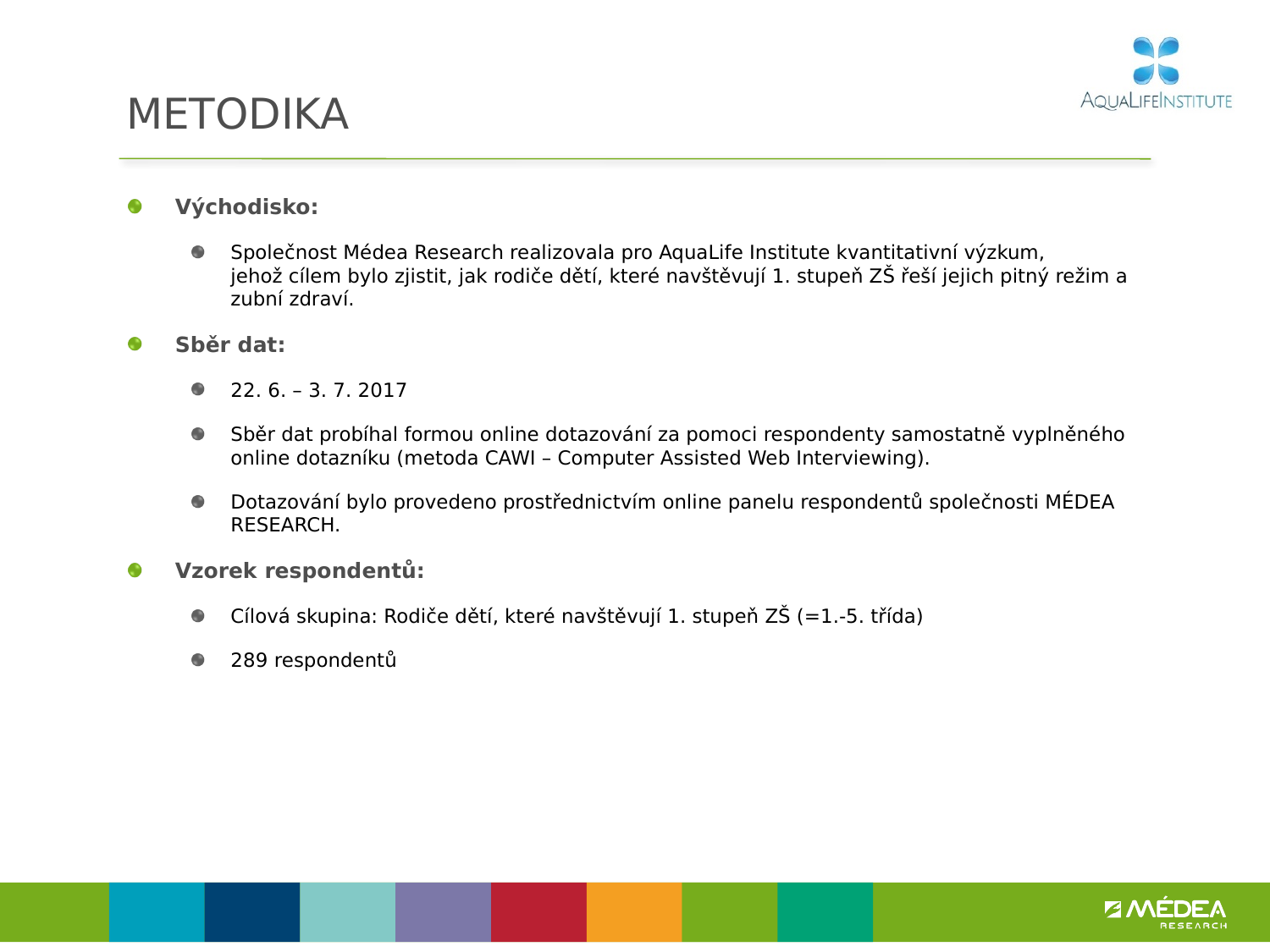

# Metodika
Východisko:
Společnost Médea Research realizovala pro AquaLife Institute kvantitativní výzkum,
jehož cílem bylo zjistit, jak rodiče dětí, které navštěvují 1. stupeň ZŠ řeší jejich pitný režim a zubní zdraví.
Sběr dat:
22. 6. – 3. 7. 2017
Sběr dat probíhal formou online dotazování za pomoci respondenty samostatně vyplněného online dotazníku (metoda CAWI – Computer Assisted Web Interviewing).
Dotazování bylo provedeno prostřednictvím online panelu respondentů společnosti MÉDEA RESEARCH.
Vzorek respondentů:
Cílová skupina: Rodiče dětí, které navštěvují 1. stupeň ZŠ (=1.-5. třída)
289 respondentů